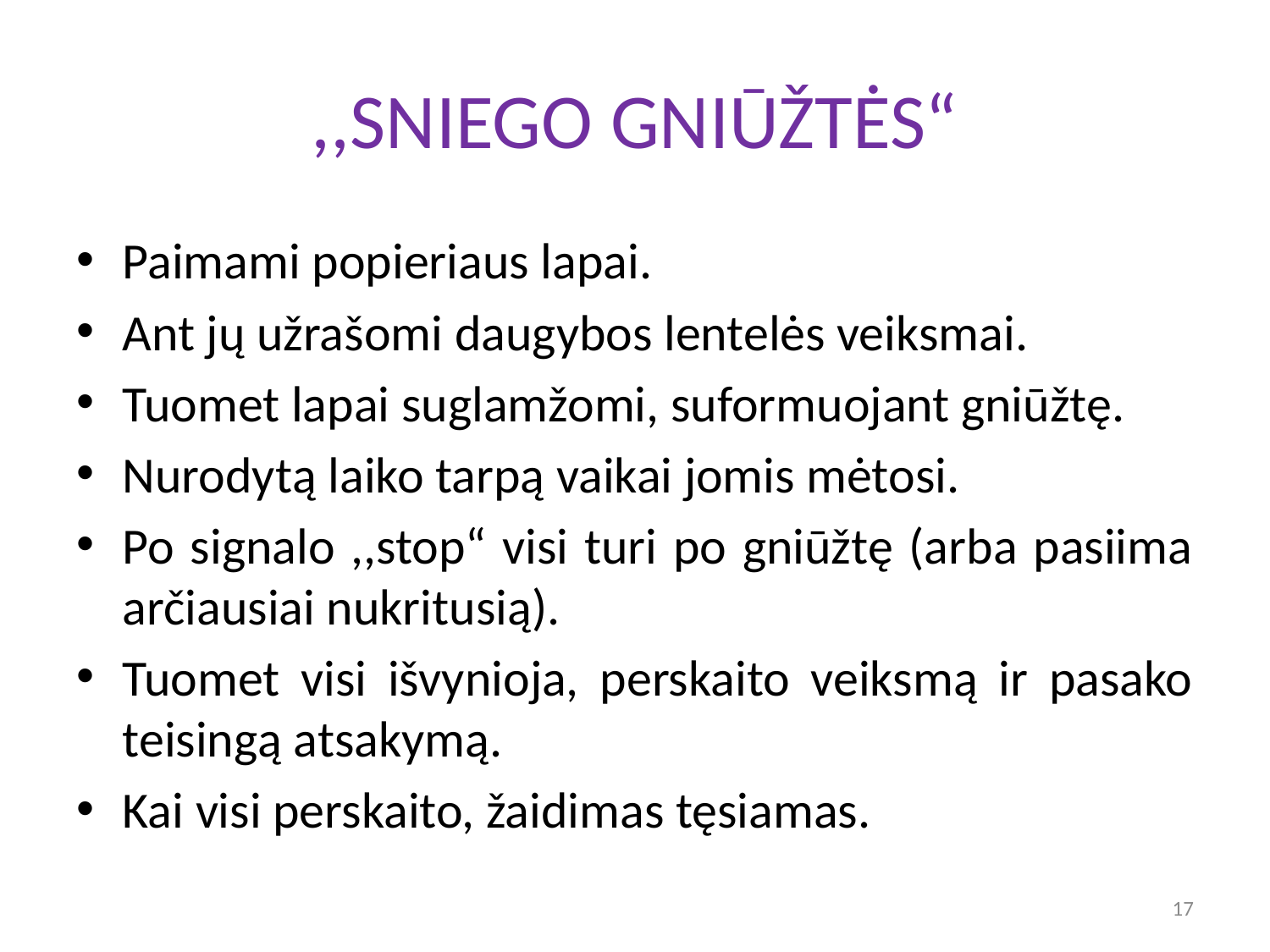

# ,,SNIEGO GNIŪŽTĖS“
Paimami popieriaus lapai.
Ant jų užrašomi daugybos lentelės veiksmai.
Tuomet lapai suglamžomi, suformuojant gniūžtę.
Nurodytą laiko tarpą vaikai jomis mėtosi.
Po signalo ,,stop“ visi turi po gniūžtę (arba pasiima arčiausiai nukritusią).
Tuomet visi išvynioja, perskaito veiksmą ir pasako teisingą atsakymą.
Kai visi perskaito, žaidimas tęsiamas.
17